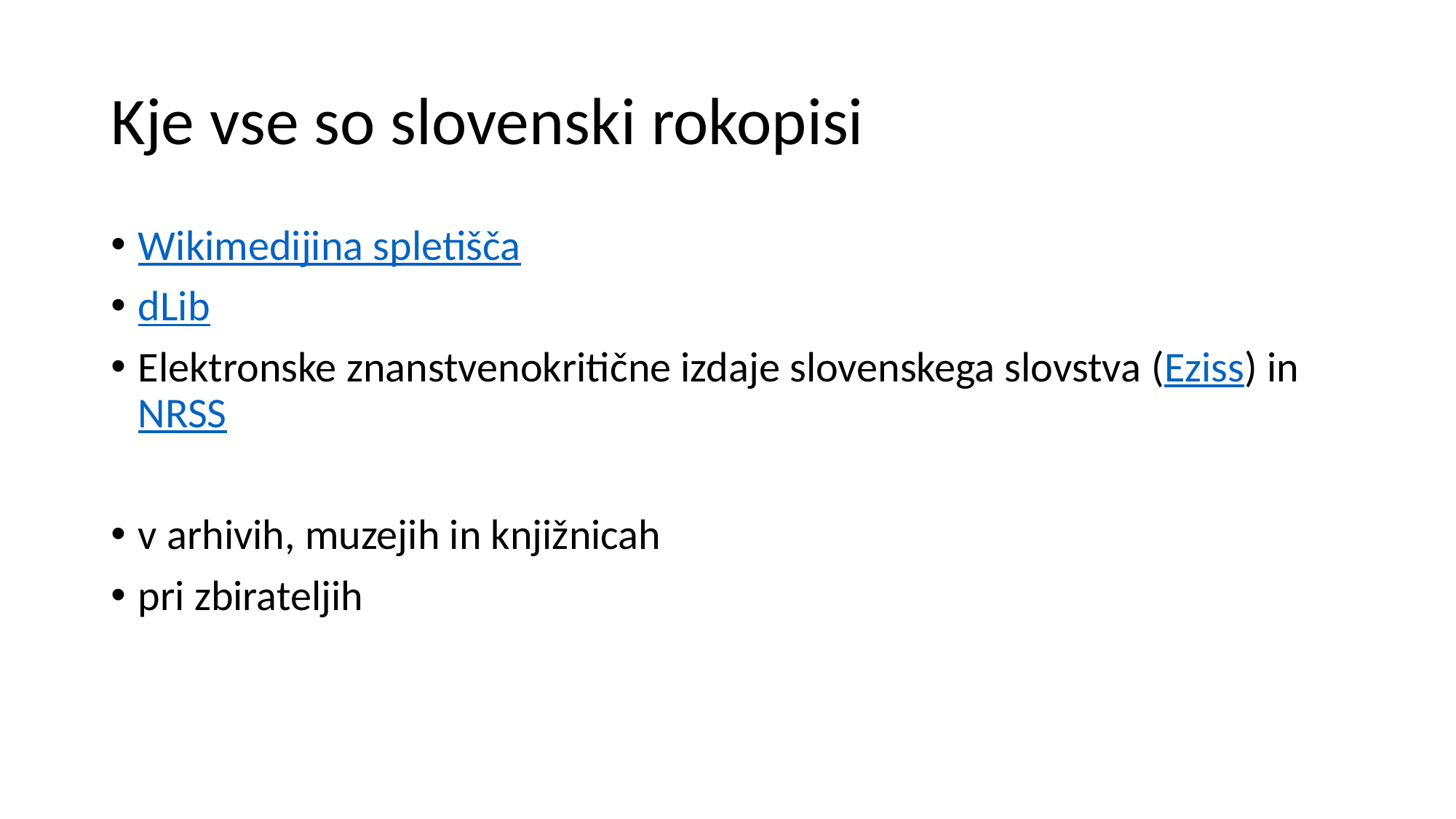

# Kje vse so slovenski rokopisi
Wikimedijina spletišča
dLib
Elektronske znanstvenokritične izdaje slovenskega slovstva (Eziss) in NRSS

v arhivih, muzejih in knjižnicah
pri zbirateljih